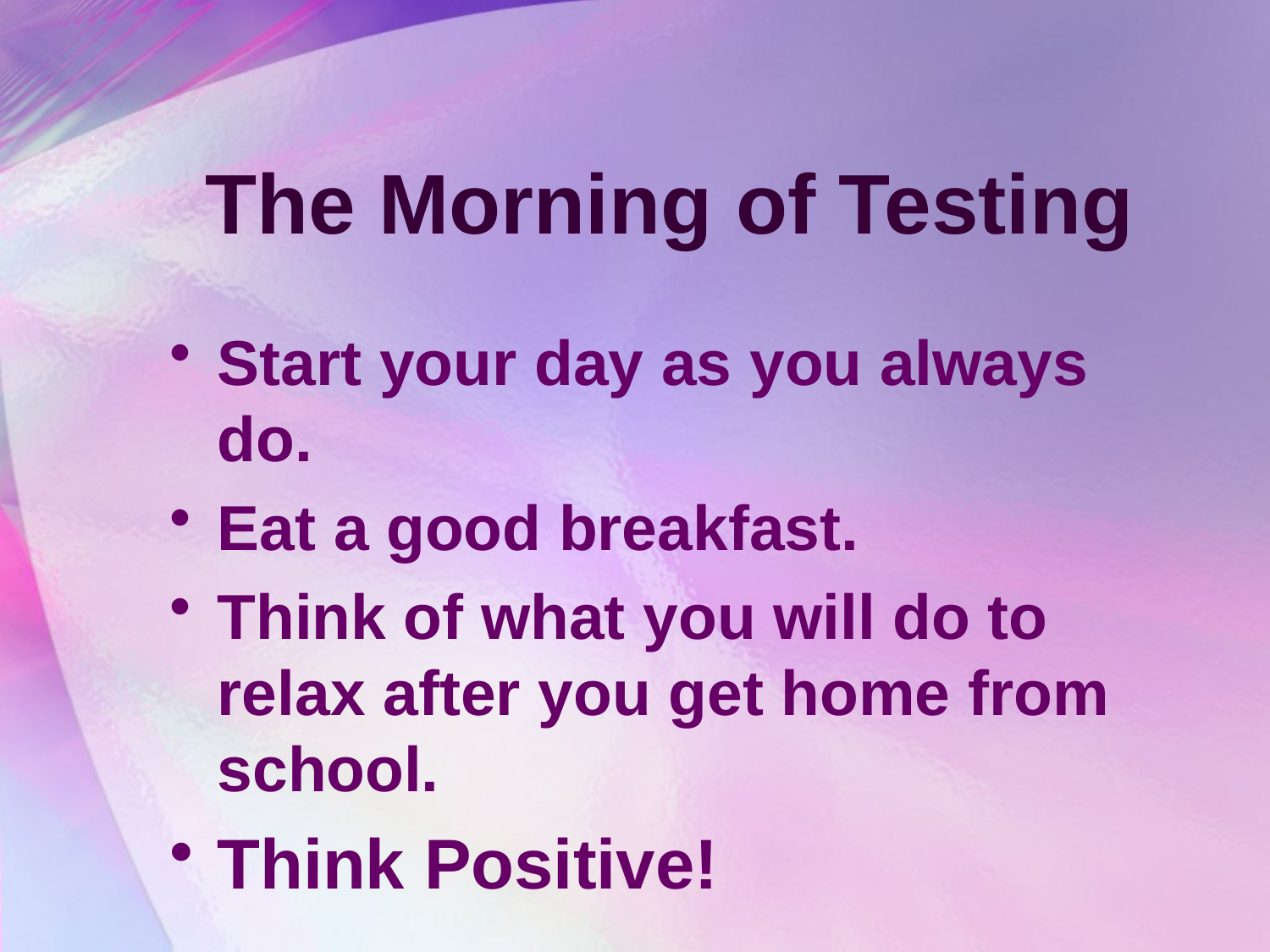

# The Morning of Testing
Start your day as you always do.
Eat a good breakfast.
Think of what you will do to relax after you get home from school.
Think Positive!